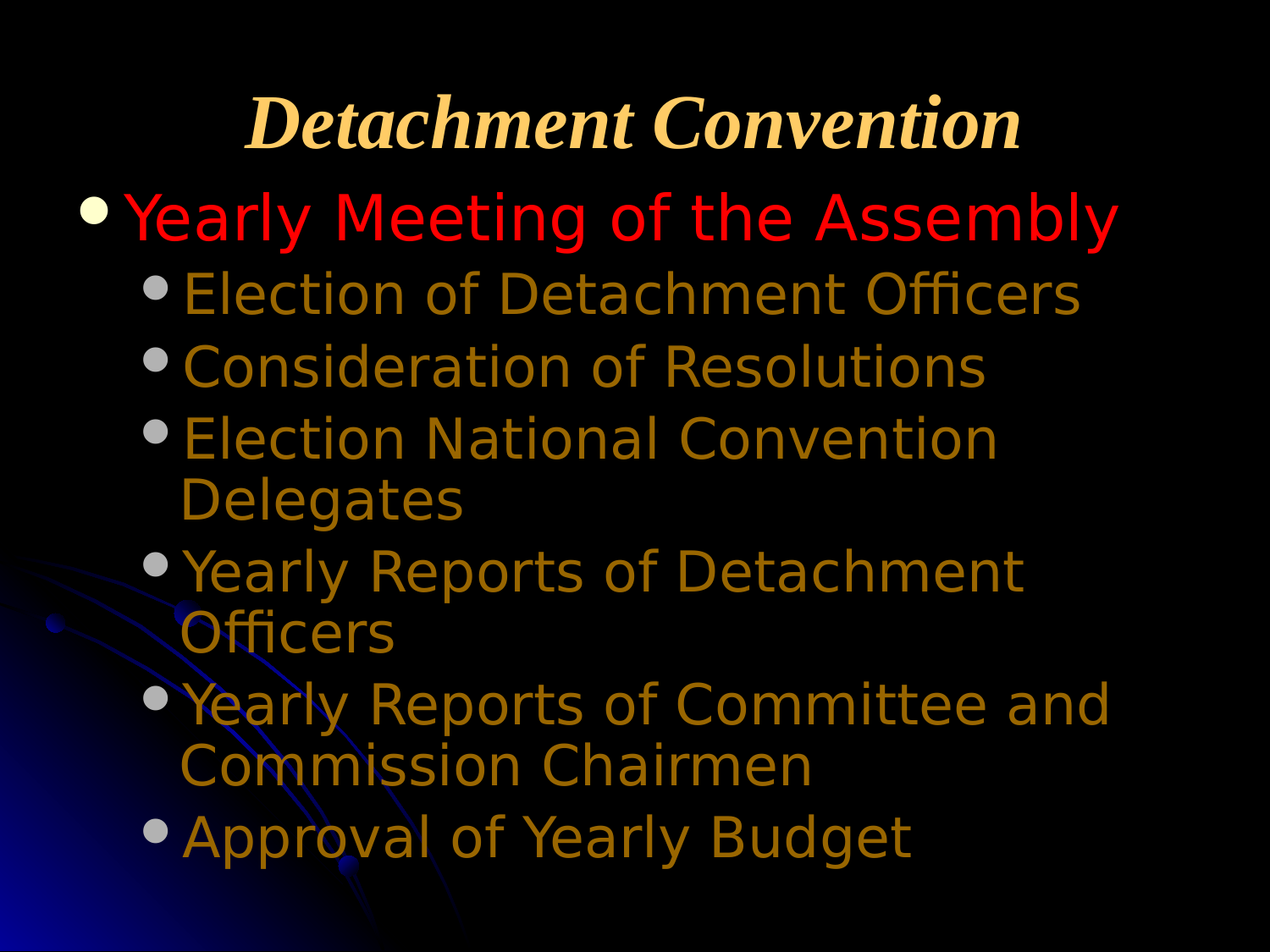

# Detachment Convention
Yearly Meeting of the Assembly
Election of Detachment Officers
Consideration of Resolutions
Election National Convention Delegates
Yearly Reports of Detachment Officers
Yearly Reports of Committee and Commission Chairmen
Approval of Yearly Budget